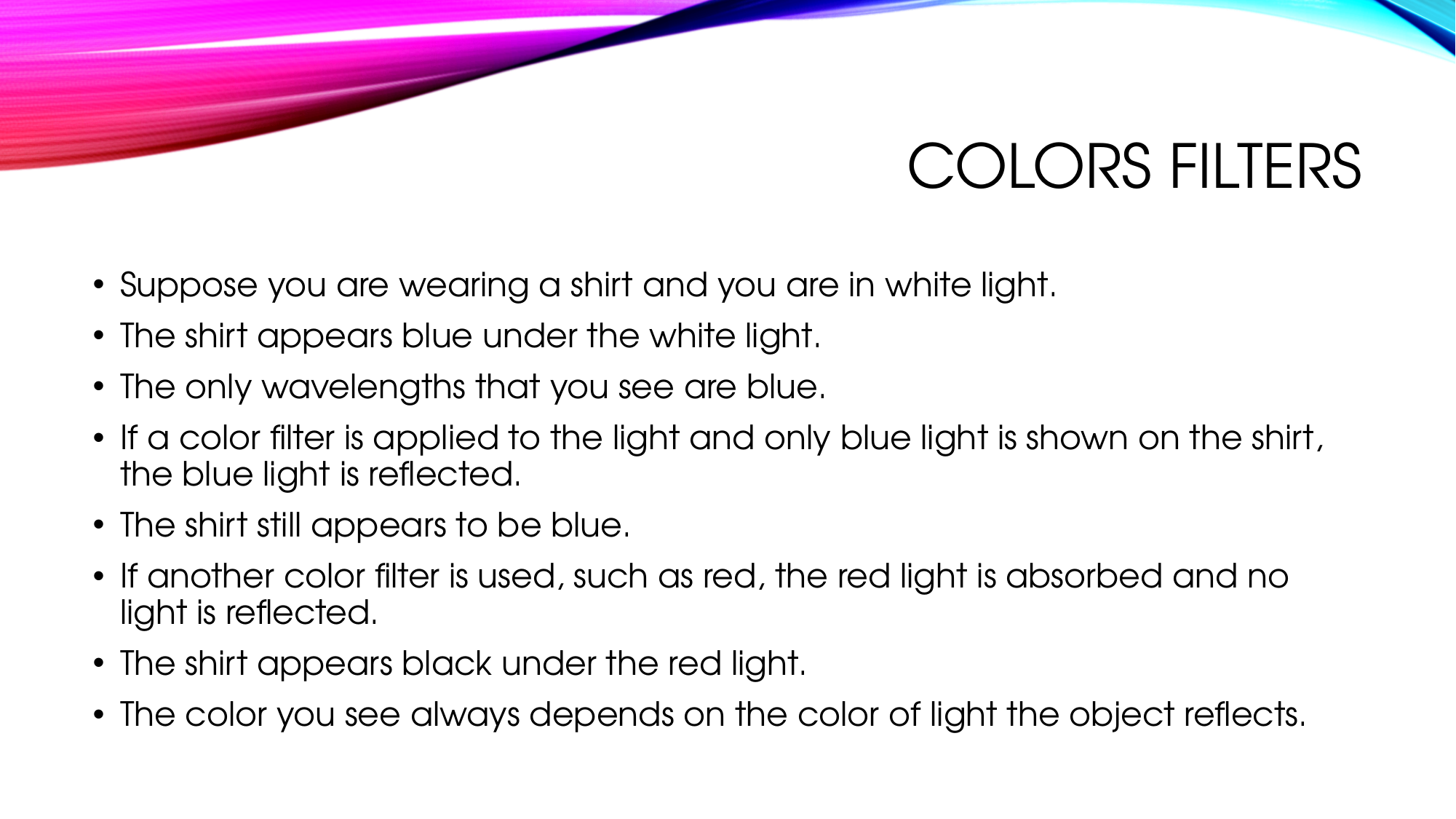

# Colors Filters
Suppose you are wearing a shirt and you are in white light.
The shirt appears blue under the white light.
The only wavelengths that you see are blue.
If a color filter is applied to the light and only blue light is shown on the shirt, the blue light is reflected.
The shirt still appears to be blue.
If another color filter is used, such as red, the red light is absorbed and no light is reflected.
The shirt appears black under the red light.
The color you see always depends on the color of light the object reflects.